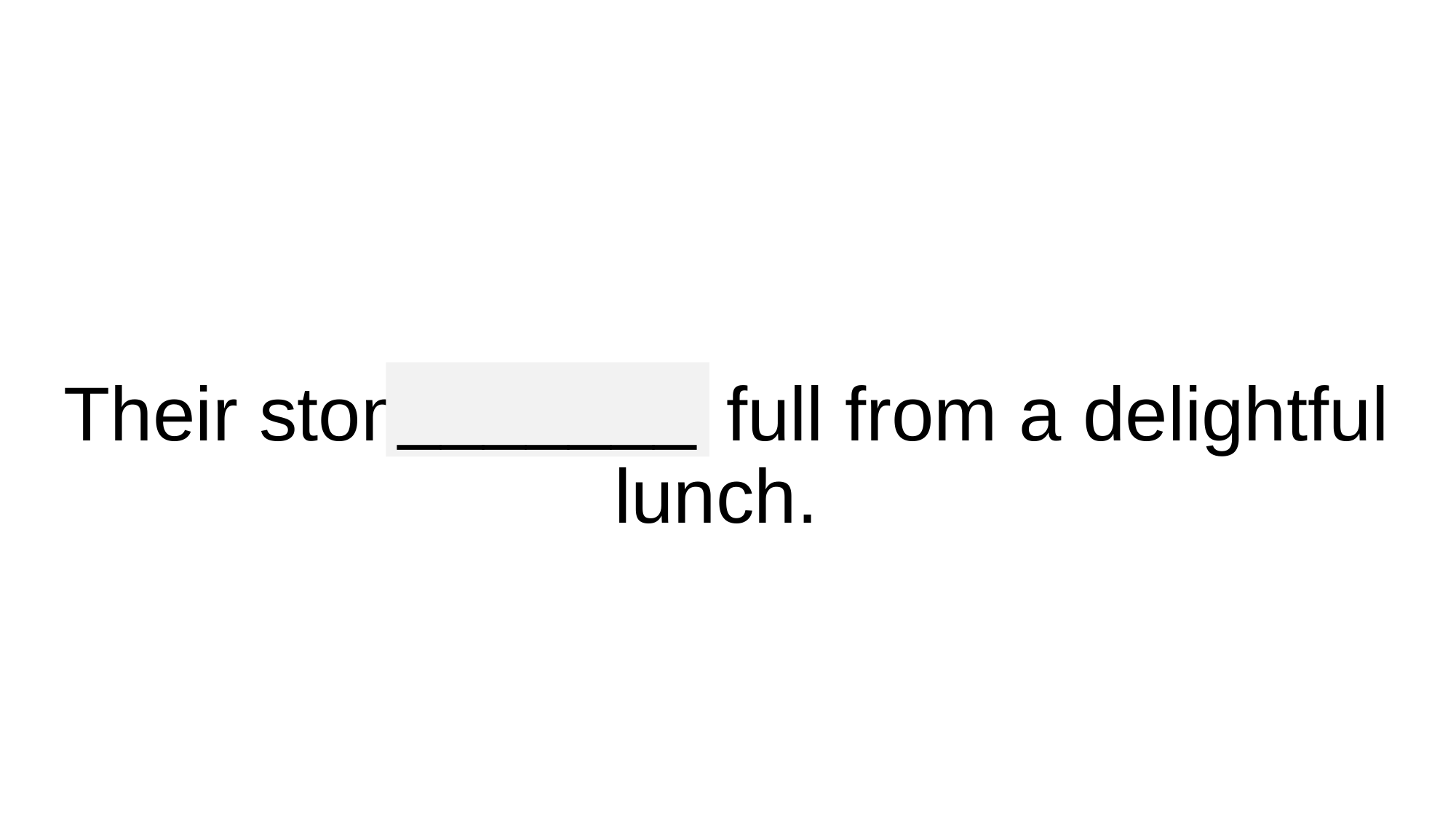

_______
# Their stomach was full from a delightful lunch.